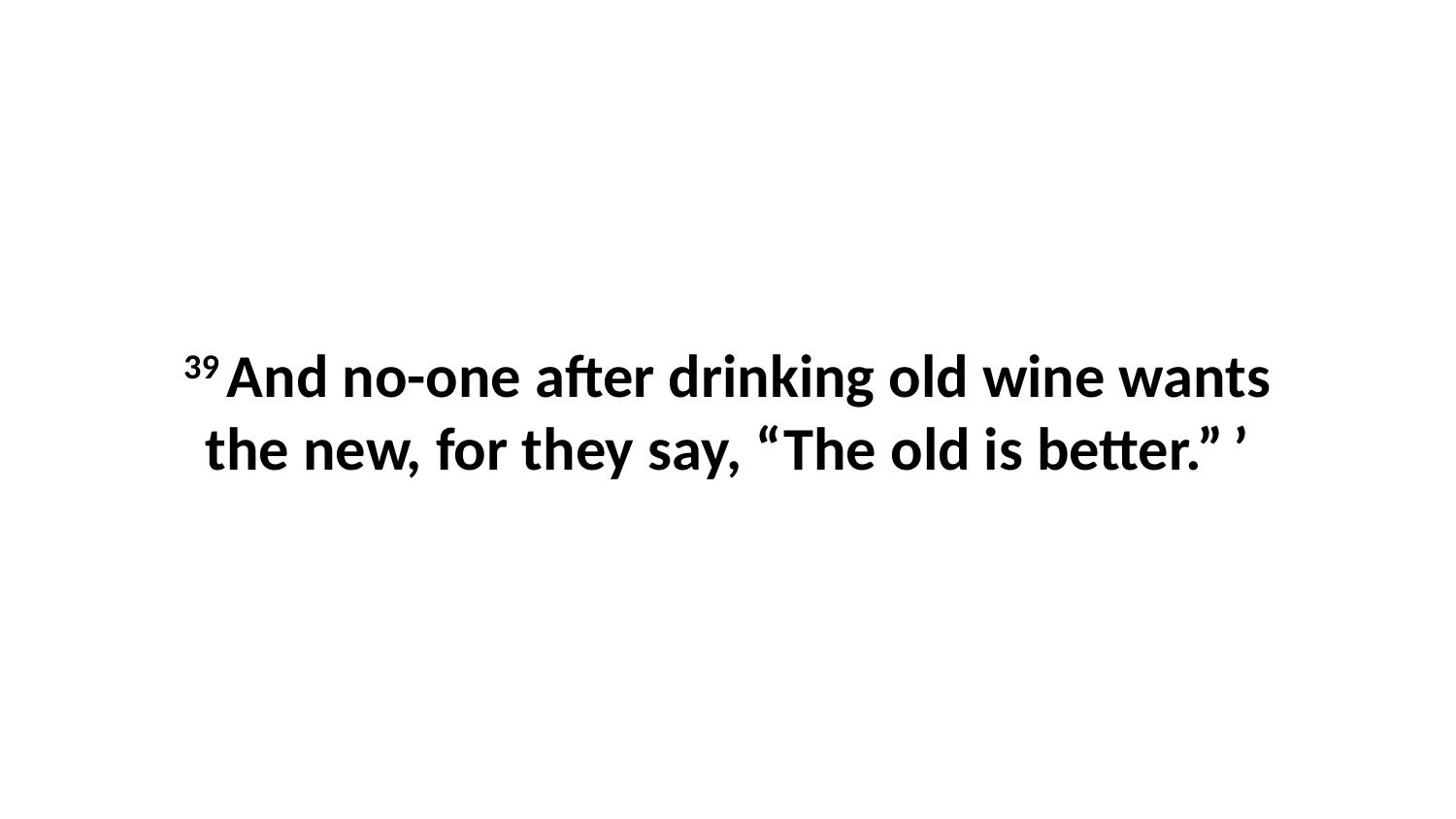

39 And no-one after drinking old wine wants the new, for they say, “The old is better.” ’